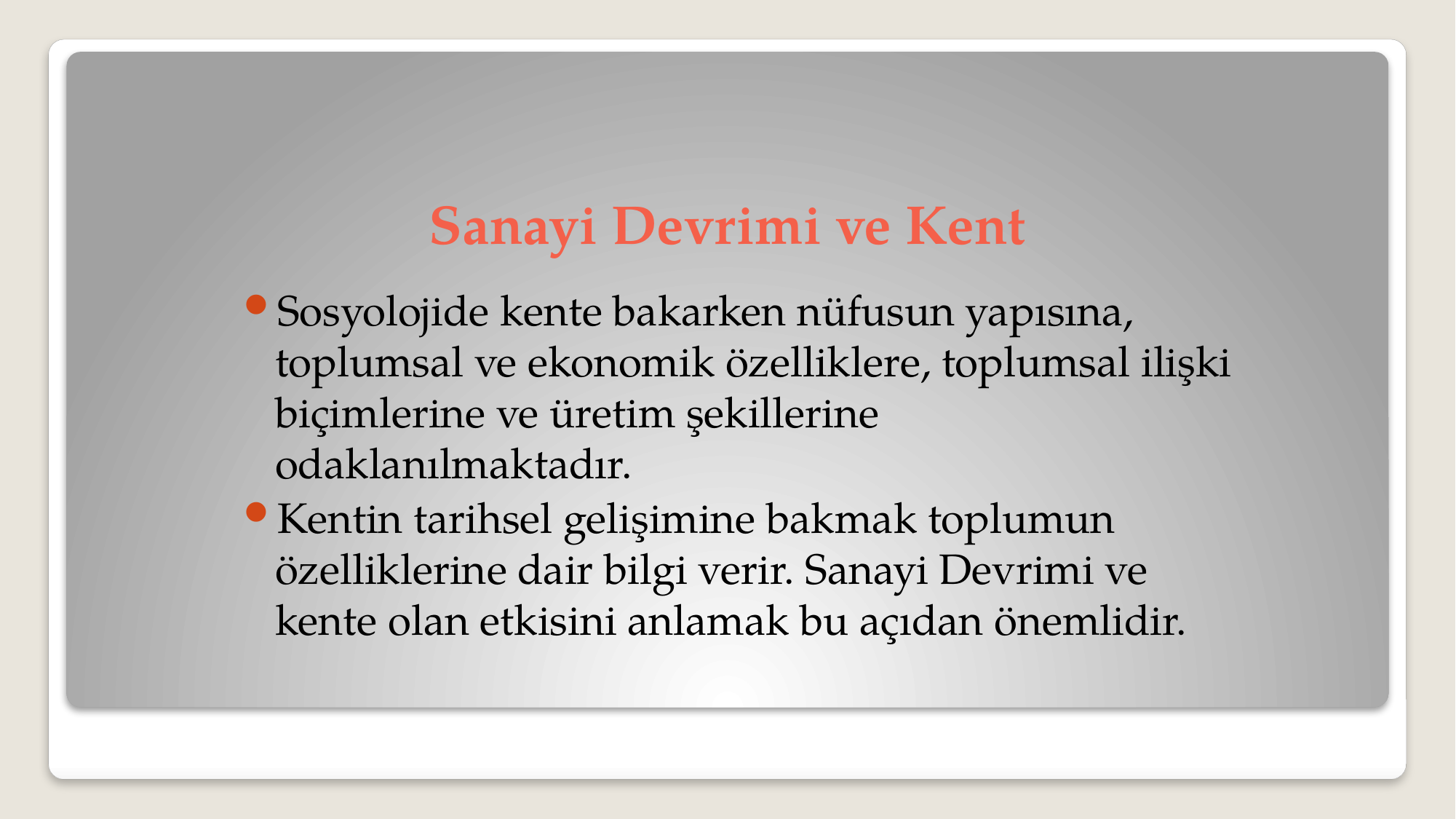

# Sanayi Devrimi ve Kent

Sosyolojide kente bakarken nüfusun yapısına, toplumsal ve ekonomik özelliklere, toplumsal ilişki biçimlerine ve üretim şekillerine odaklanılmaktadır.
Kentin tarihsel gelişimine bakmak toplumun özelliklerine dair bilgi verir. Sanayi Devrimi ve kente olan etkisini anlamak bu açıdan önemlidir.